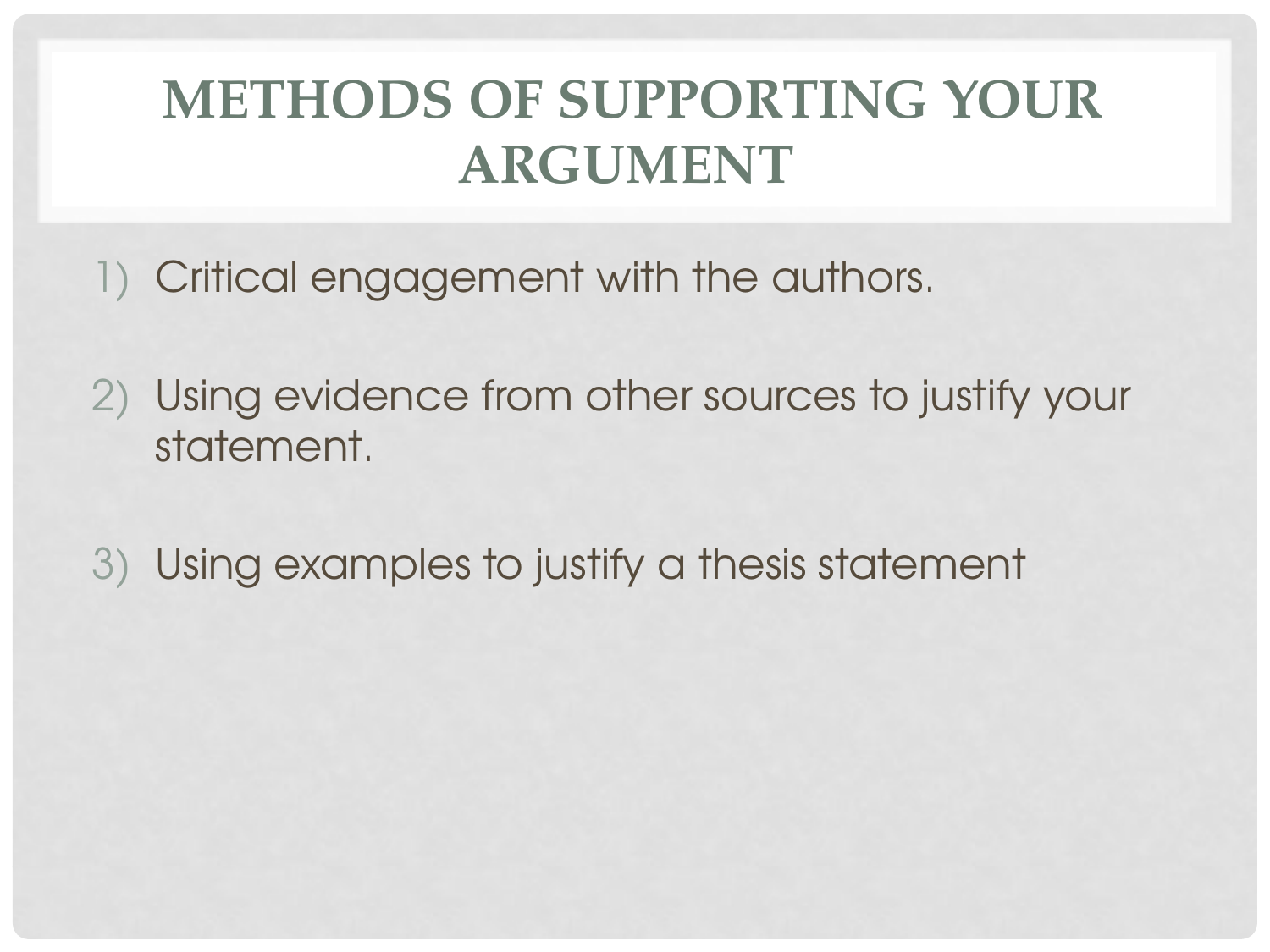

# Methods of Supporting your Argument
Critical engagement with the authors.

Using evidence from other sources to justify your statement.

Using examples to justify a thesis statement